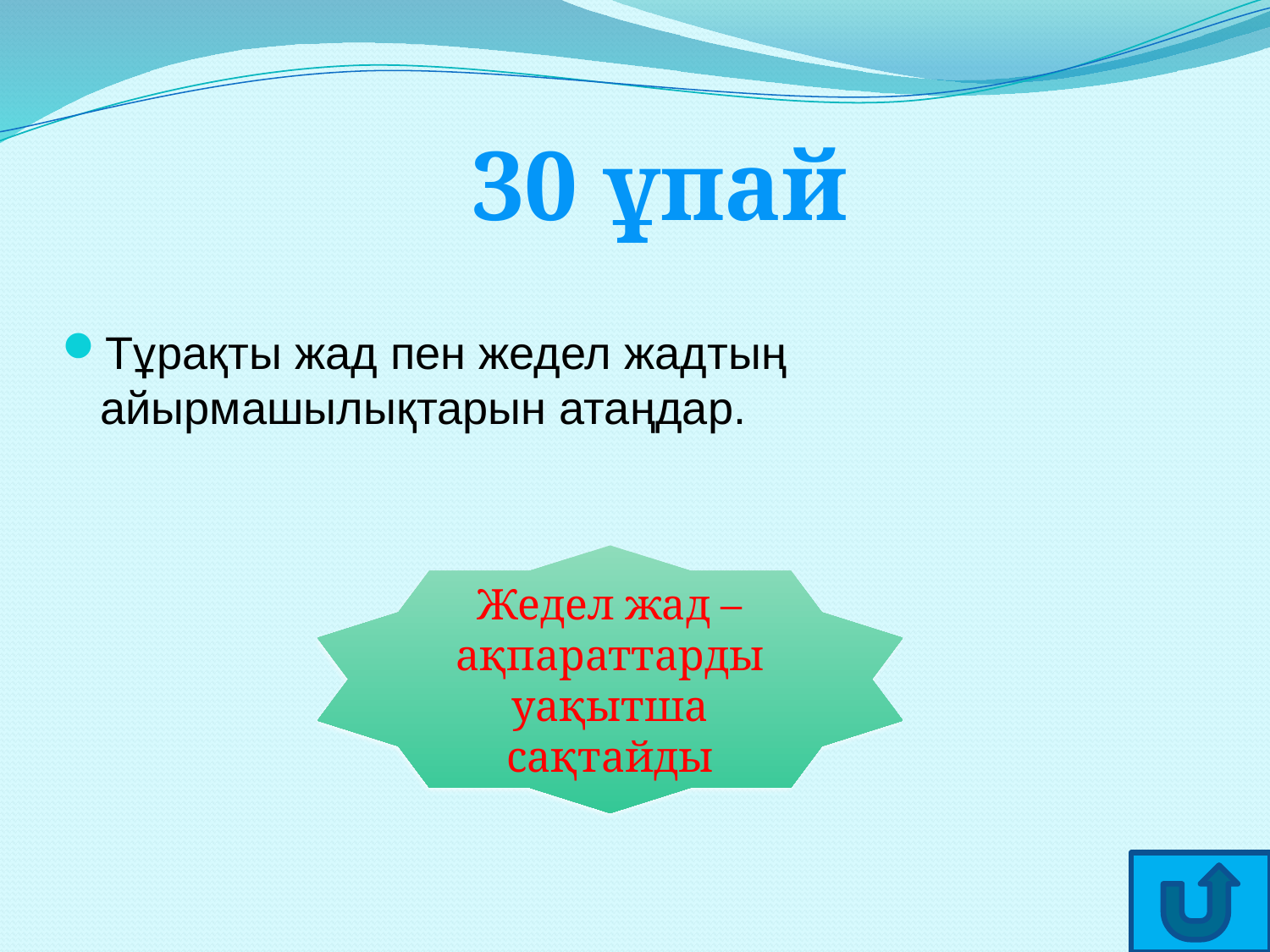

30 ұпай
Тұрақты жад пен жедел жадтың айырмашылықтарын атаңдар.
Жедел жад – ақпараттарды уақытша сақтайды